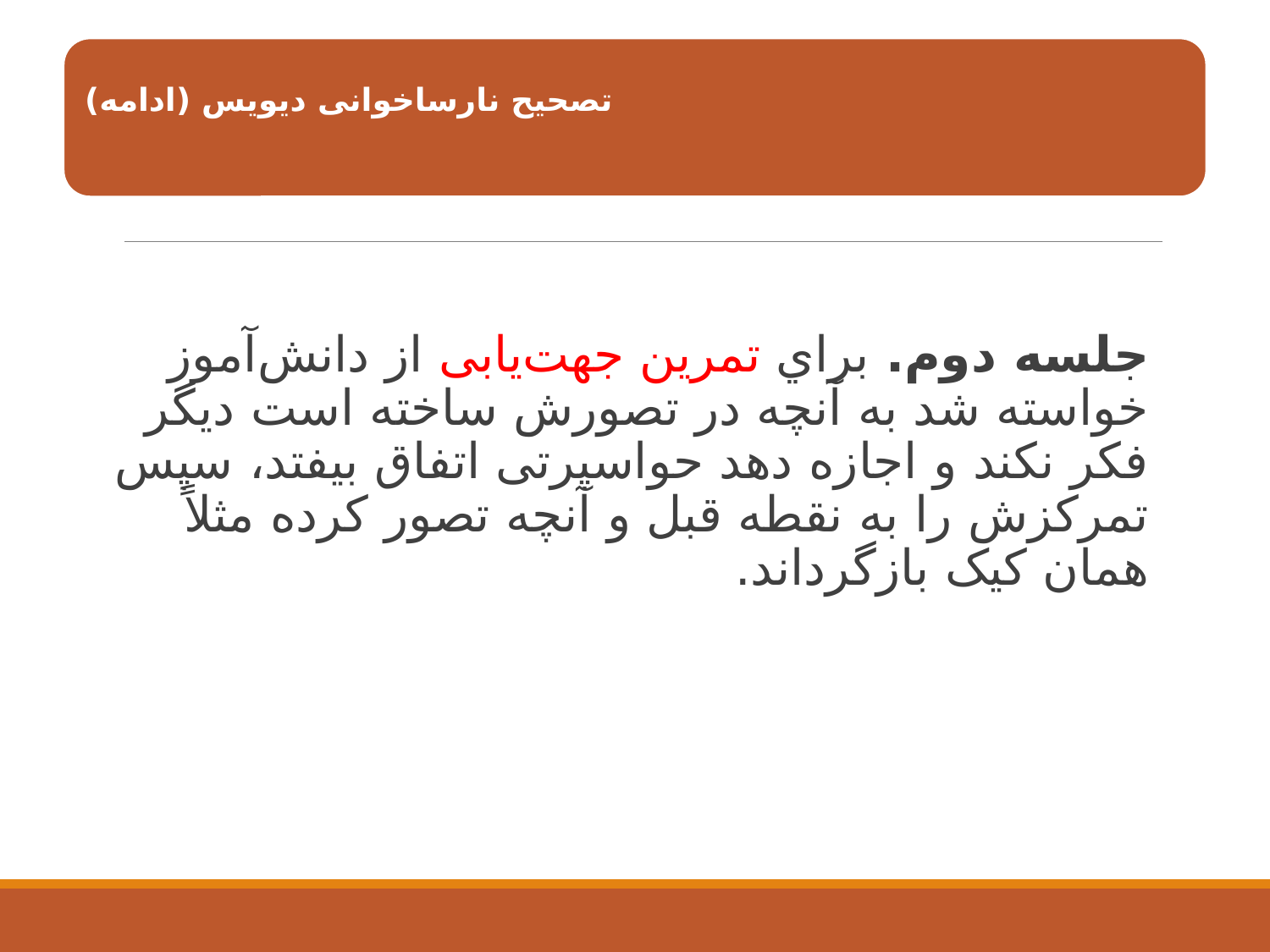

تصحیح نارساخوانی دیویس (ادامه)

جلسه دوم. براي تمرین جهت‌یابی از دانش‌آموز خواسته شد به آنچه در تصورش ساخته است دیگر فکر نکند و اجازه دهد حواسپرتی اتفاق بیفتد، سپس تمرکزش را به نقطه قبل و آنچه تصور کرده مثلاً همان کیک بازگرداند.